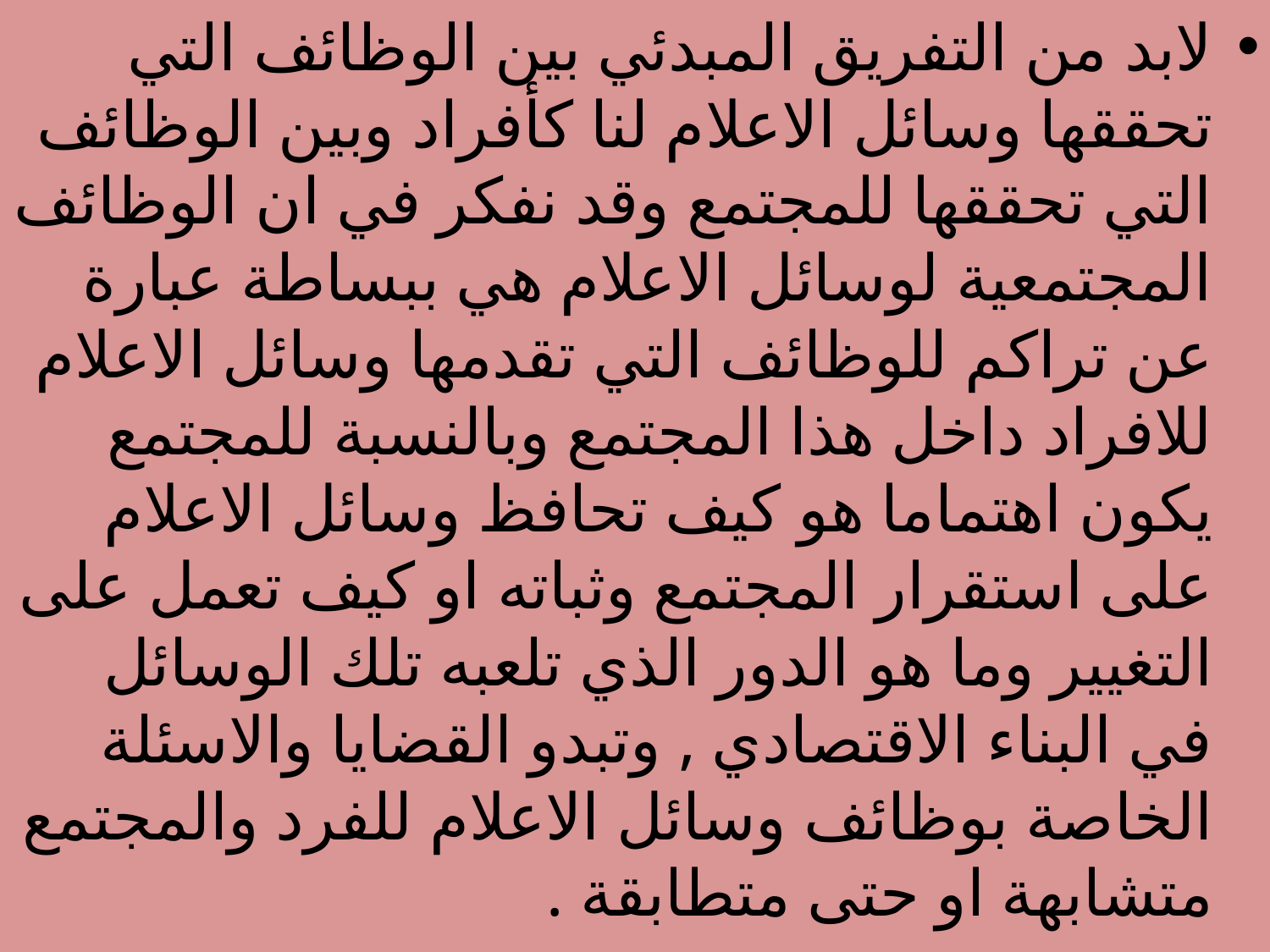

لابد من التفريق المبدئي بين الوظائف التي تحققها وسائل الاعلام لنا كأفراد وبين الوظائف التي تحققها للمجتمع وقد نفكر في ان الوظائف المجتمعية لوسائل الاعلام هي ببساطة عبارة عن تراكم للوظائف التي تقدمها وسائل الاعلام للافراد داخل هذا المجتمع وبالنسبة للمجتمع يكون اهتماما هو كيف تحافظ وسائل الاعلام على استقرار المجتمع وثباته او كيف تعمل على التغيير وما هو الدور الذي تلعبه تلك الوسائل في البناء الاقتصادي , وتبدو القضايا والاسئلة الخاصة بوظائف وسائل الاعلام للفرد والمجتمع متشابهة او حتى متطابقة .